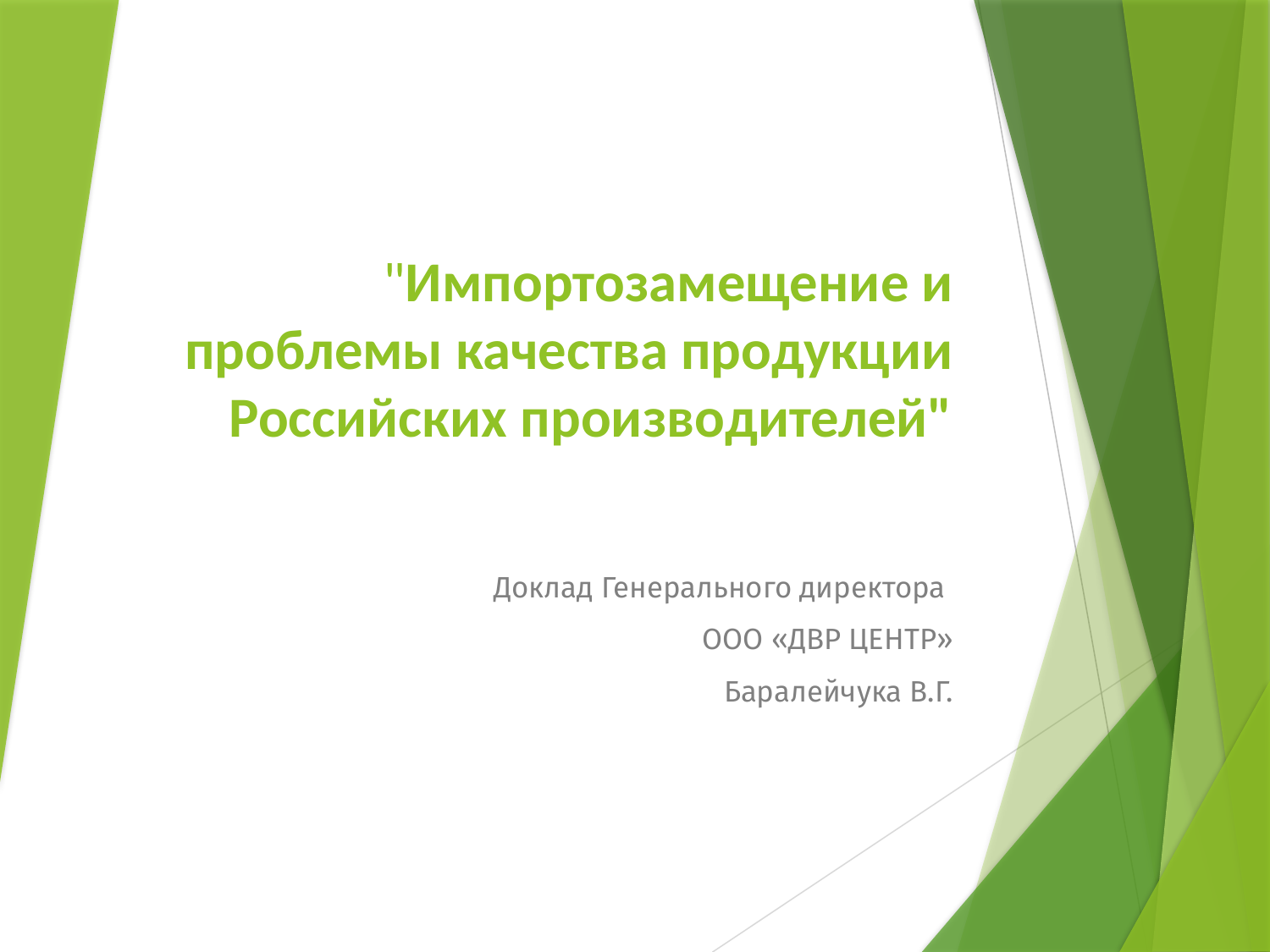

# "Импортозамещение и проблемы качества продукции Российских производителей"
Доклад Генерального директора
ООО «ДВР ЦЕНТР»
Баралейчука В.Г.